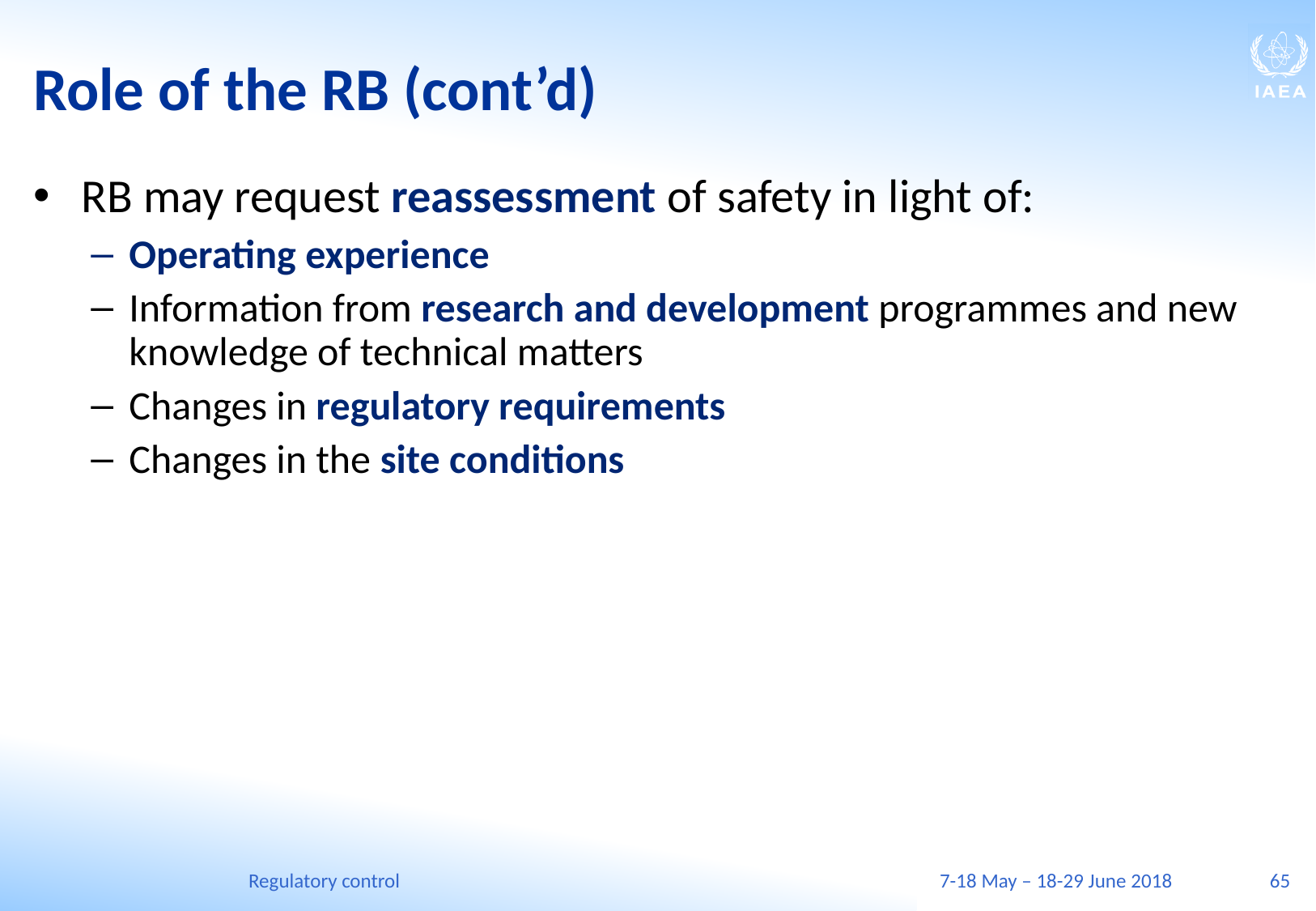

# Role of the RB (cont’d)
RB may request reassessment of safety in light of:
Operating experience
Information from research and development programmes and new knowledge of technical matters
Changes in regulatory requirements
Changes in the site conditions
Regulatory control
7-18 May – 18-29 June 2018
65